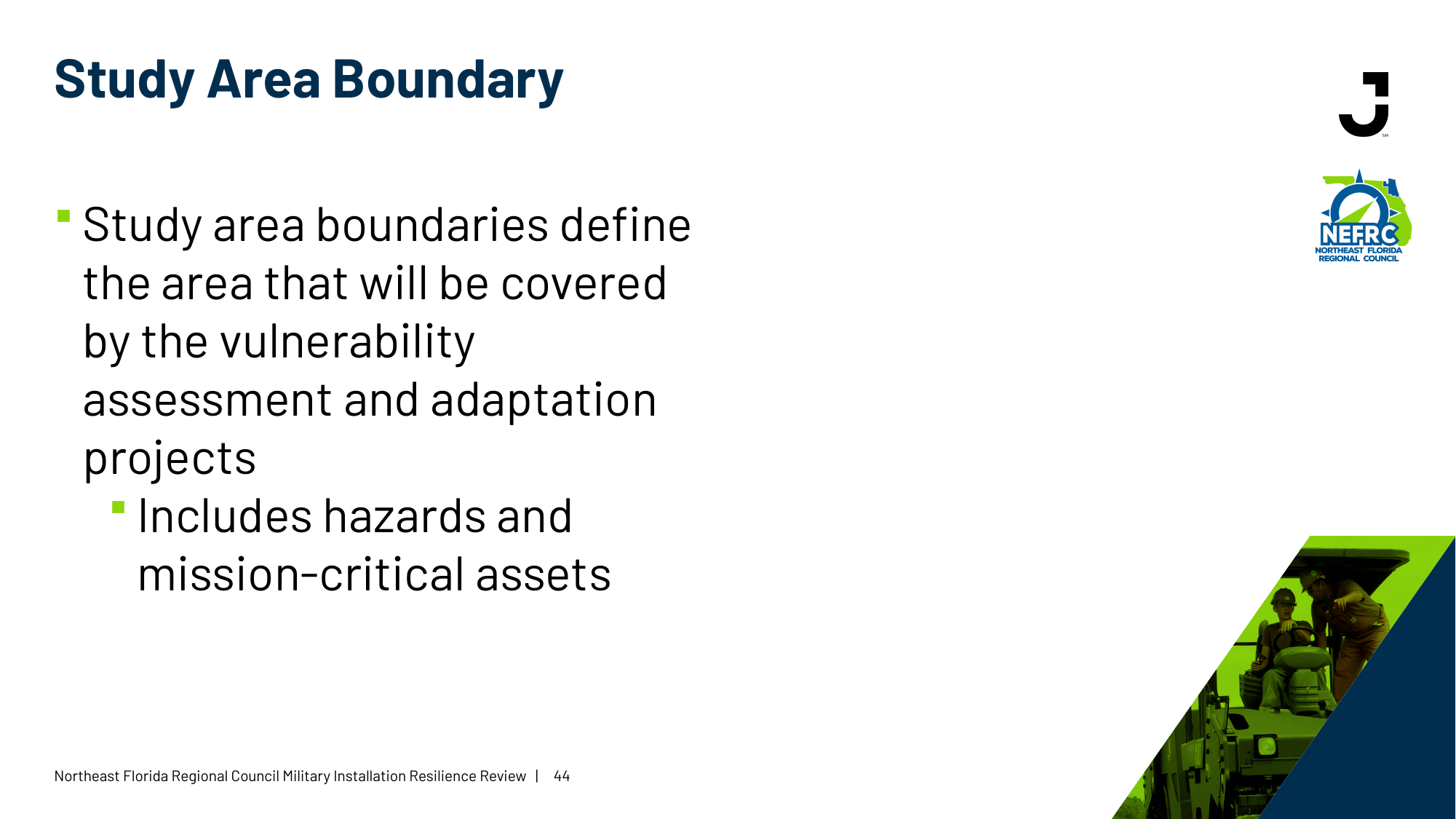

Study Area Boundary

Study area boundaries define the area that will be covered by the vulnerability assessment and adaptation projects
Includes hazards and mission-critical assets

Northeast Florida Regional Council Military Installation Resilience Review   |
44